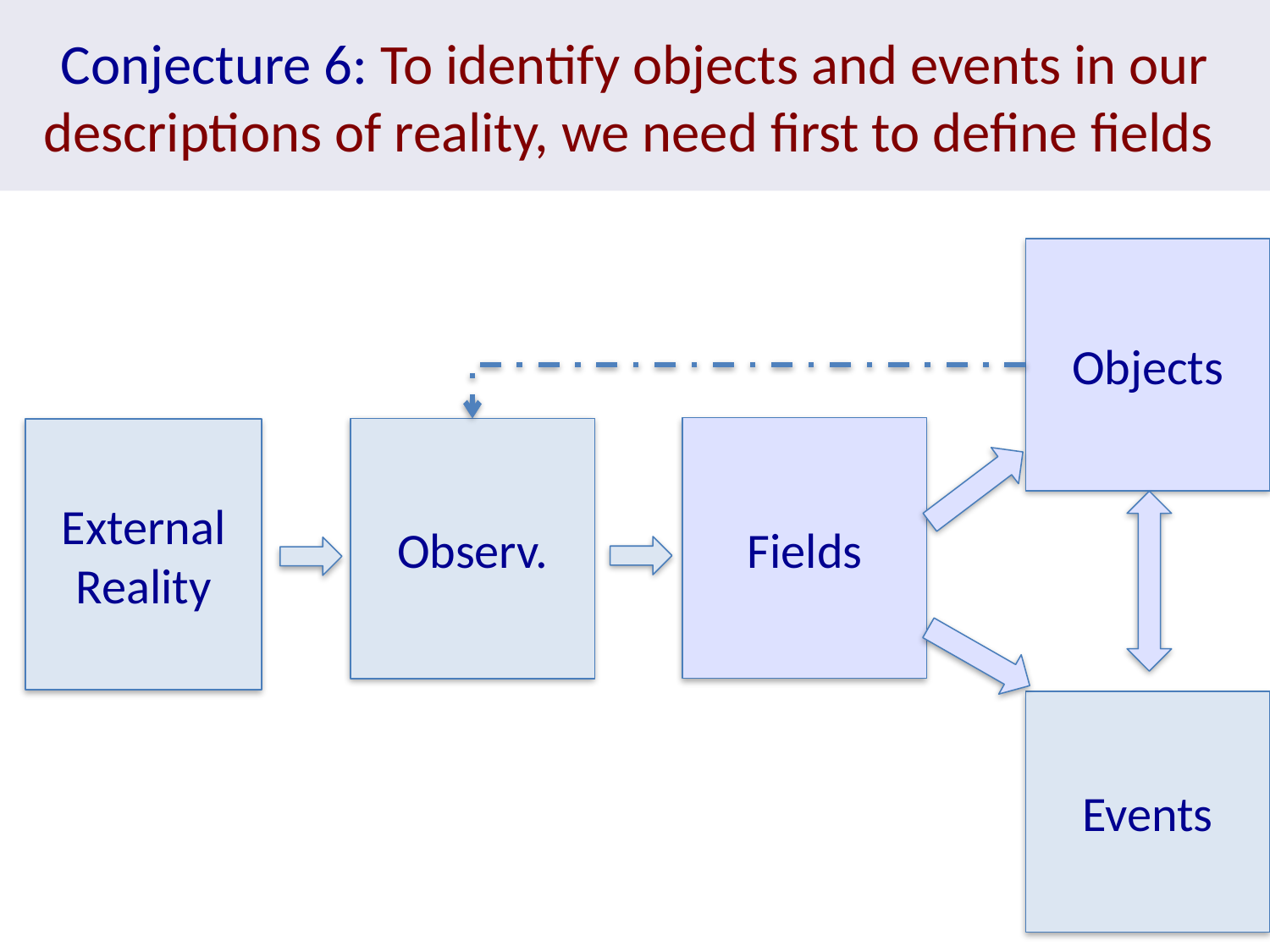

Conjecture 6: To identify objects and events in our descriptions of reality, we need first to define fields
Objects
Fields
Observ.
External Reality

Events